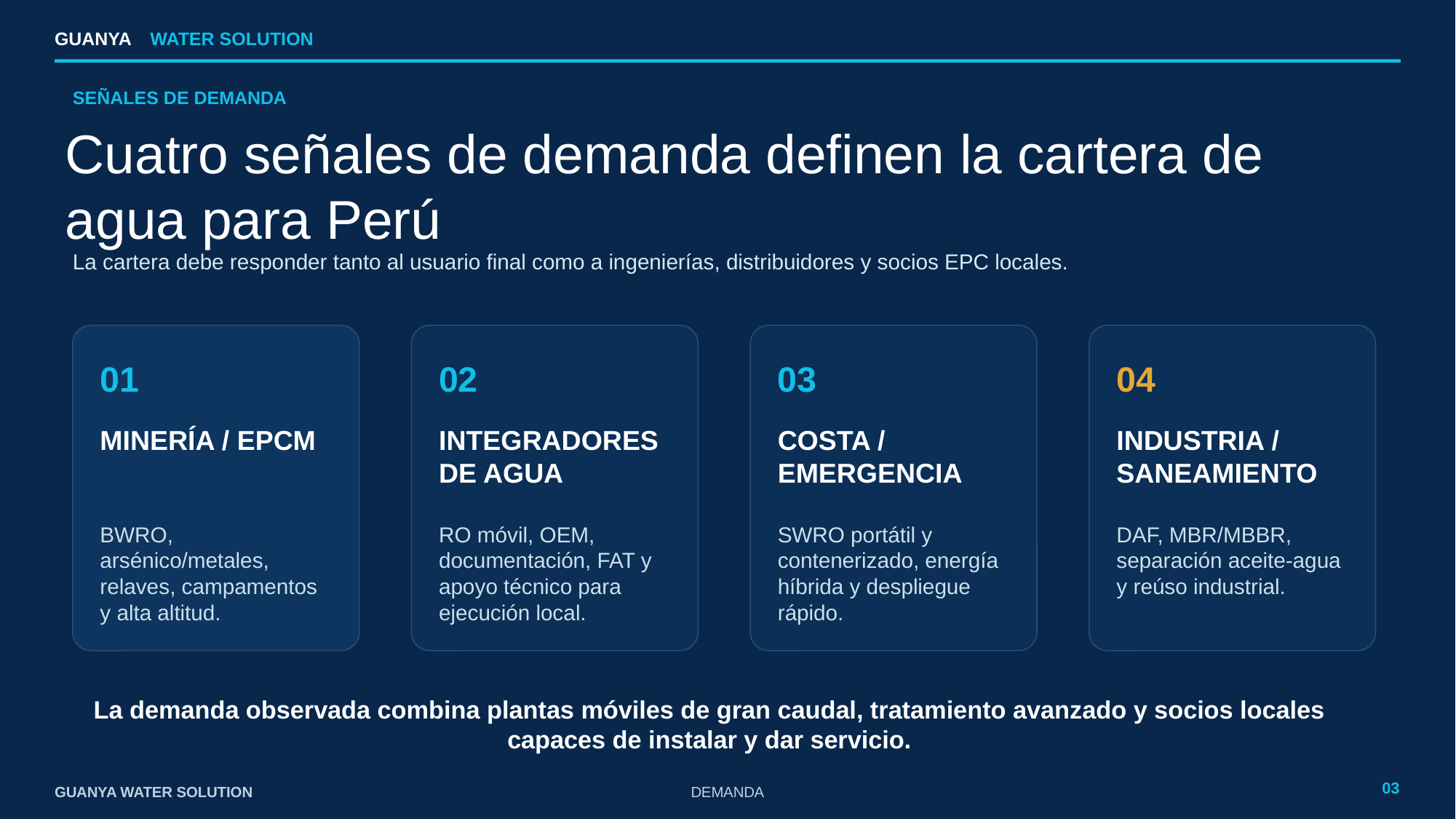

GUANYA
WATER SOLUTION

SEÑALES DE DEMANDA
Cuatro señales de demanda definen la cartera de agua para Perú

La cartera debe responder tanto al usuario final como a ingenierías, distribuidores y socios EPC locales.

01
02
03
04
MINERÍA / EPCM
INTEGRADORES DE AGUA
COSTA / EMERGENCIA
INDUSTRIA / SANEAMIENTO
BWRO, arsénico/metales, relaves, campamentos y alta altitud.
RO móvil, OEM, documentación, FAT y apoyo técnico para ejecución local.
SWRO portátil y contenerizado, energía híbrida y despliegue rápido.
DAF, MBR/MBBR, separación aceite-agua y reúso industrial.
La demanda observada combina plantas móviles de gran caudal, tratamiento avanzado y socios locales capaces de instalar y dar servicio.
03
GUANYA WATER SOLUTION
DEMANDA